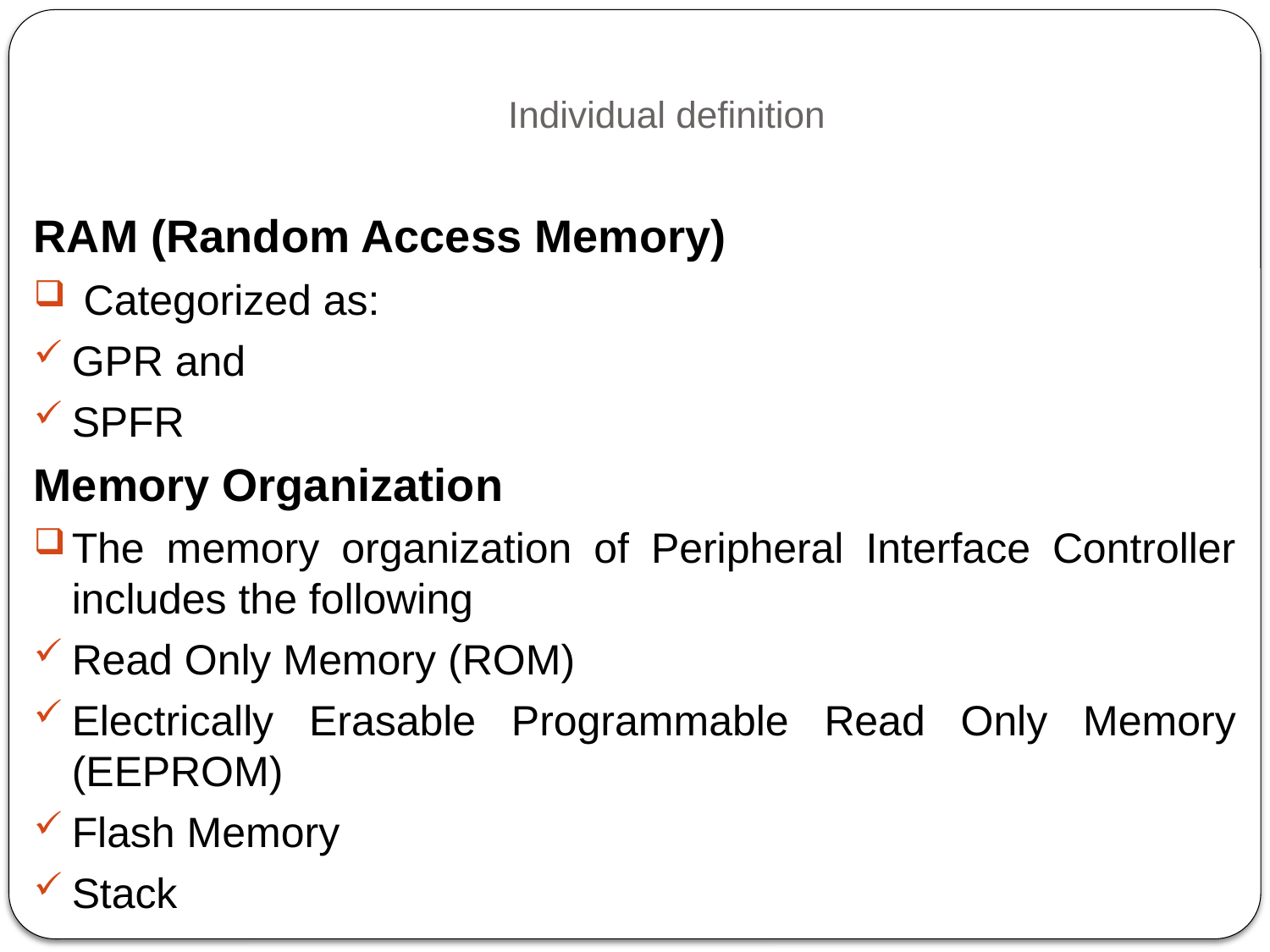

# Individual definition
RAM (Random Access Memory)
 Categorized as:
GPR and
SPFR
Memory Organization
The memory organization of Peripheral Interface Controller includes the following
Read Only Memory (ROM)
Electrically Erasable Programmable Read Only Memory (EEPROM)
Flash Memory
Stack